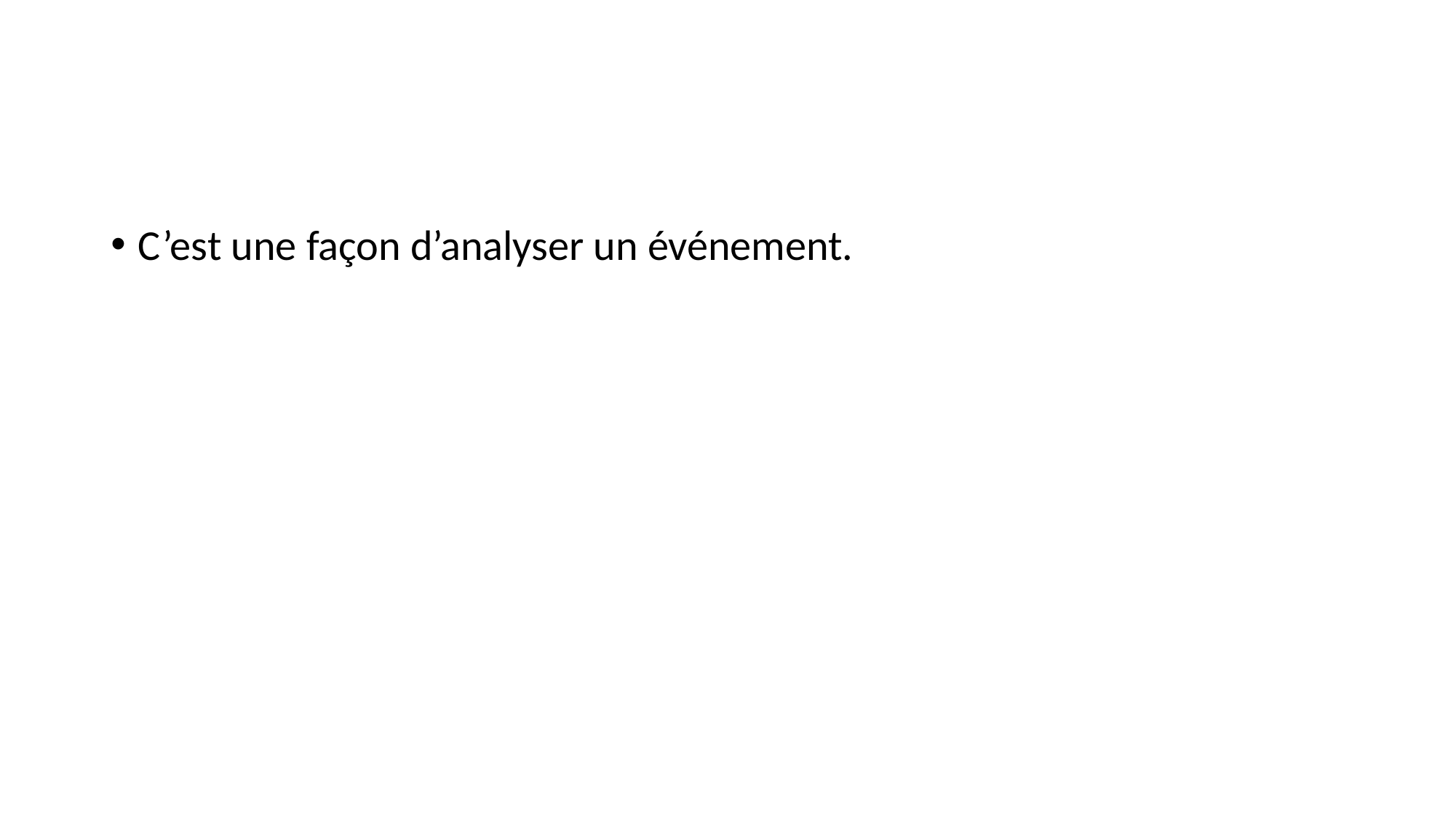

#
C’est une façon d’analyser un événement.